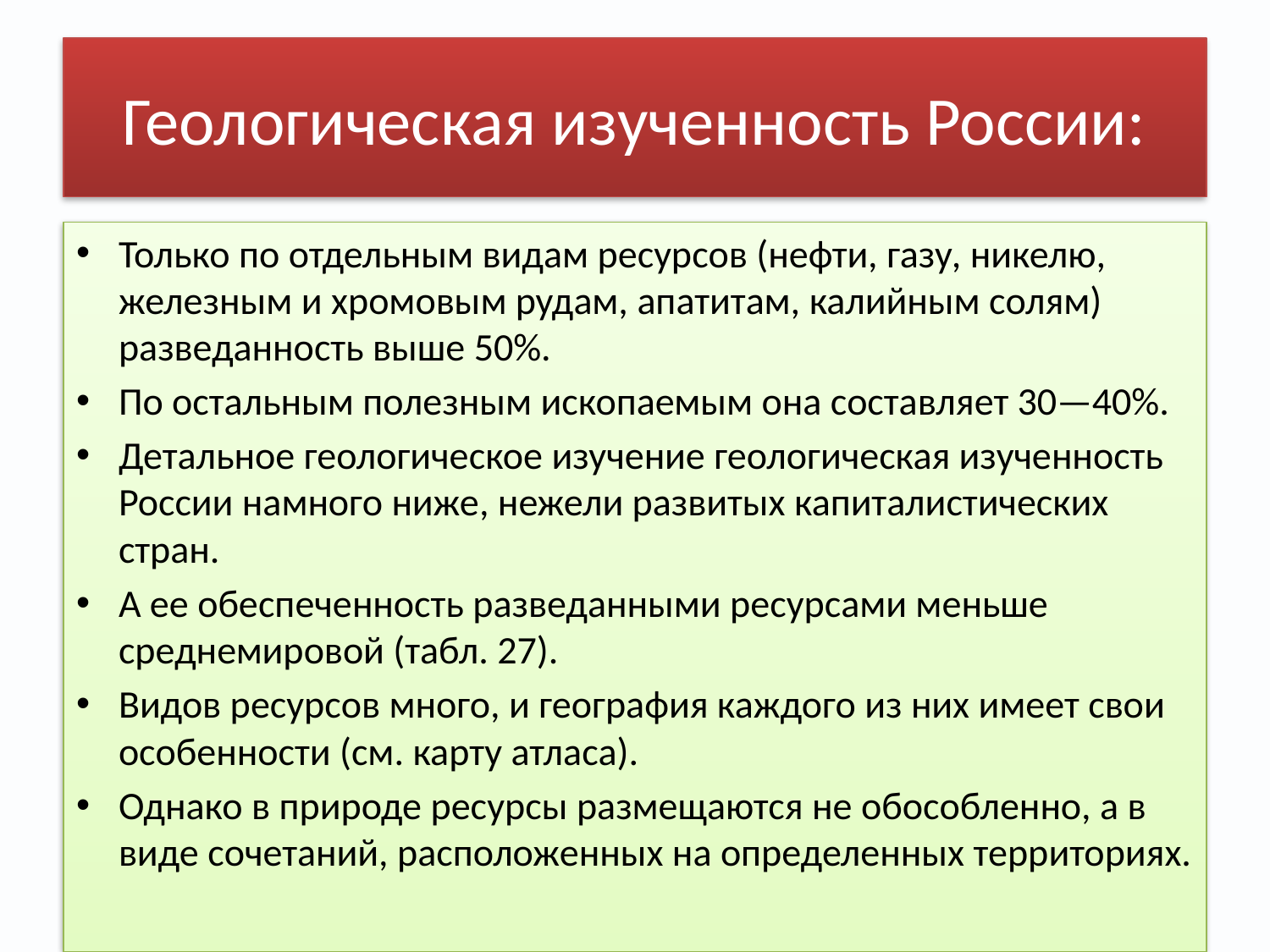

# Геологическая изученность России:
Только по отдельным видам ресурсов (нефти, газу, никелю, железным и хромовым рудам, апатитам, калийным солям) разведанность выше 50%.
По остальным полезным ископаемым она составляет 30—40%.
Детальное геологическое изучение геологическая изученность России намного ниже, нежели развитых капиталистических стран.
А ее обеспеченность разведанными ресурсами меньше среднемировой (табл. 27).
Видов ресурсов много, и география каждого из них имеет свои особенности (см. карту атласа).
Однако в природе ресурсы размещаются не обособленно, а в виде сочетаний, расположенных на определенных территориях.